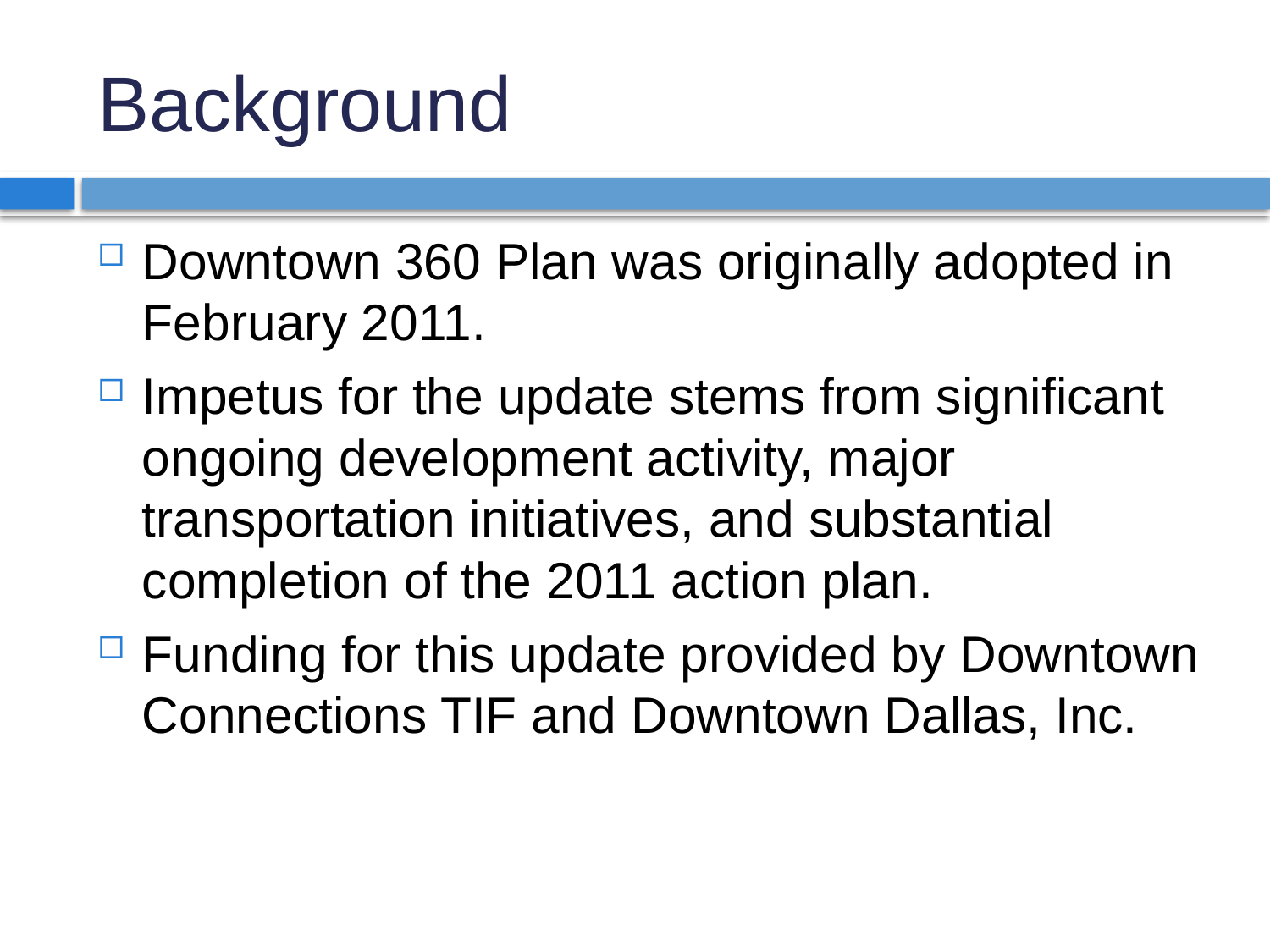

# Background
Downtown 360 Plan was originally adopted in February 2011.
Impetus for the update stems from significant ongoing development activity, major transportation initiatives, and substantial completion of the 2011 action plan.
Funding for this update provided by Downtown Connections TIF and Downtown Dallas, Inc.